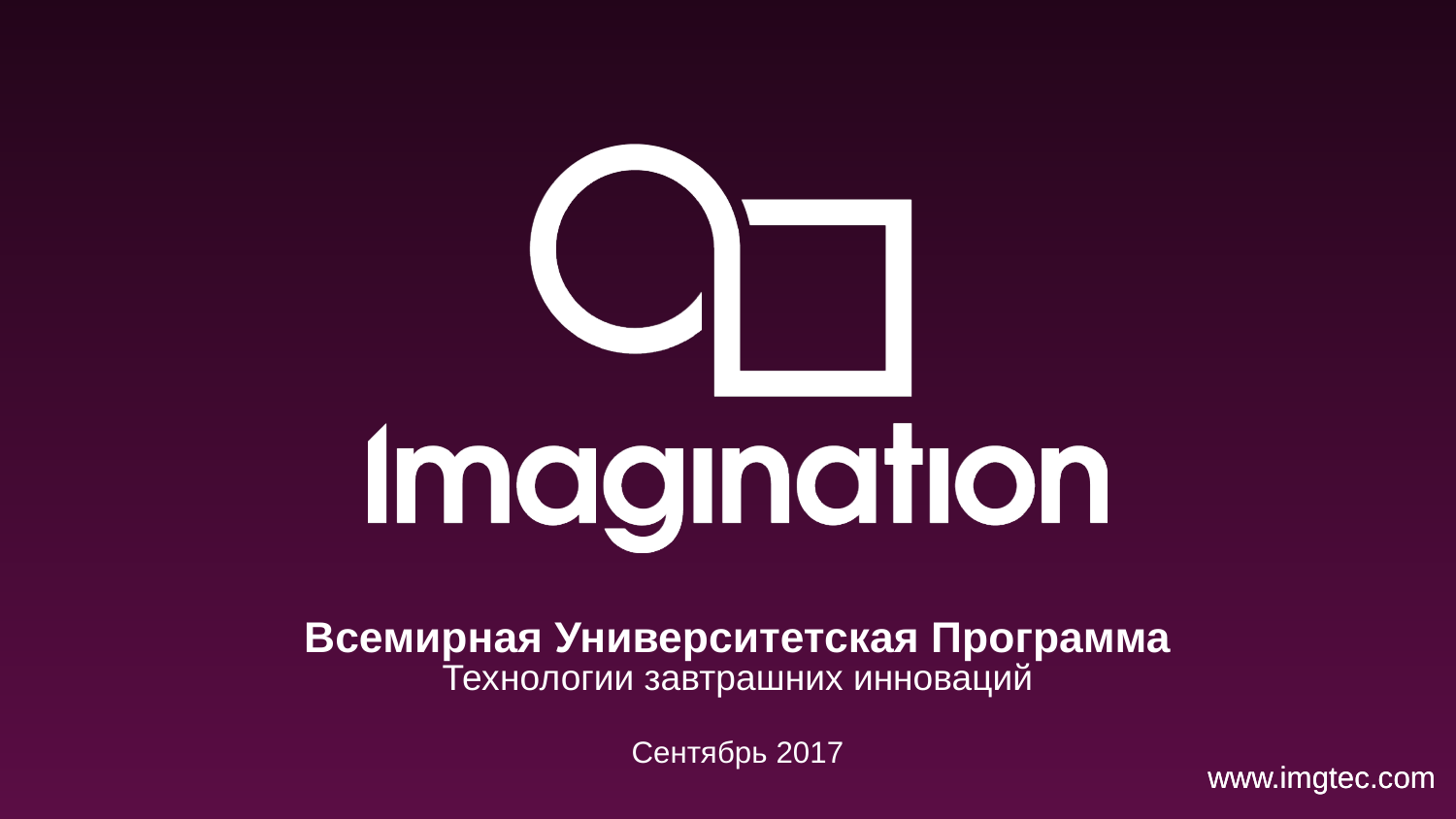

# Всемирная Университетская Программа Технологии завтрашних инноваций
Сентябрь 2017